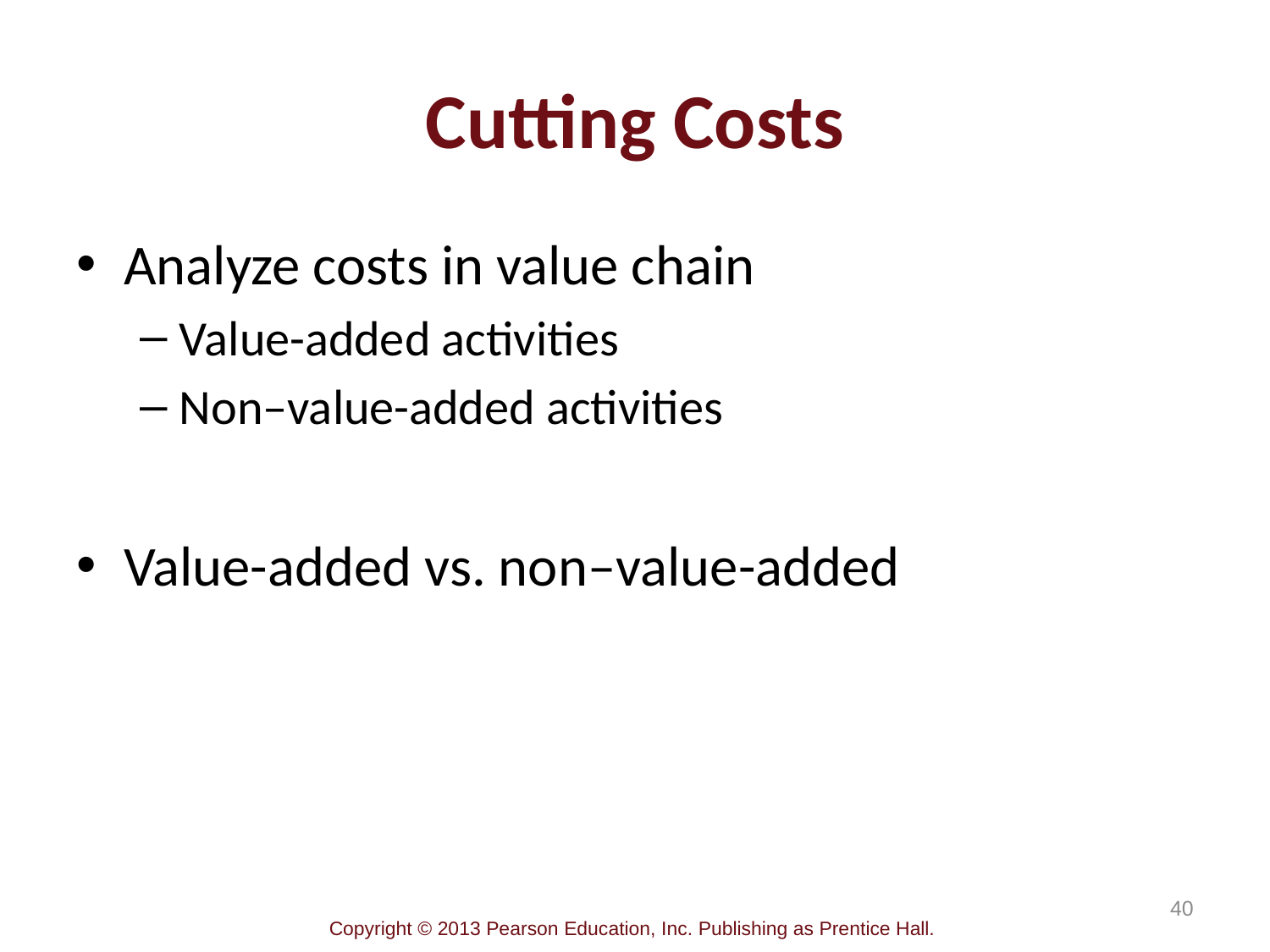

# Cutting Costs
Analyze costs in value chain
Value-added activities
Non–value-added activities

Value-added vs. non–value-added
40